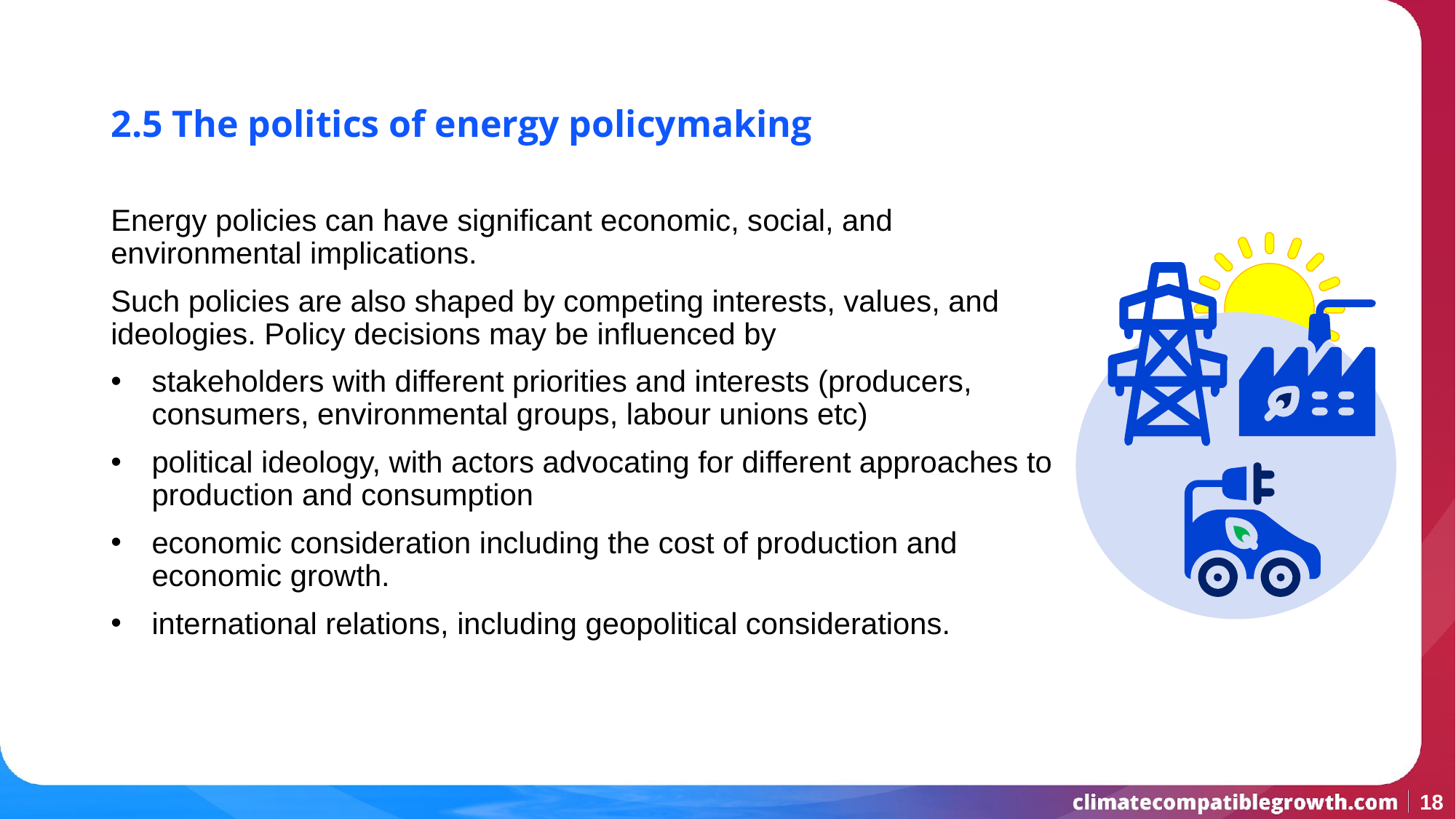

2.5 The politics of energy policymaking

Energy policies can have significant economic, social, and environmental implications.
Such policies are also shaped by competing interests, values, and ideologies. Policy decisions may be influenced by
stakeholders with different priorities and interests (producers, consumers, environmental groups, labour unions etc)
political ideology, with actors advocating for different approaches to production and consumption
economic consideration including the cost of production and economic growth.
international relations, including geopolitical considerations.

18